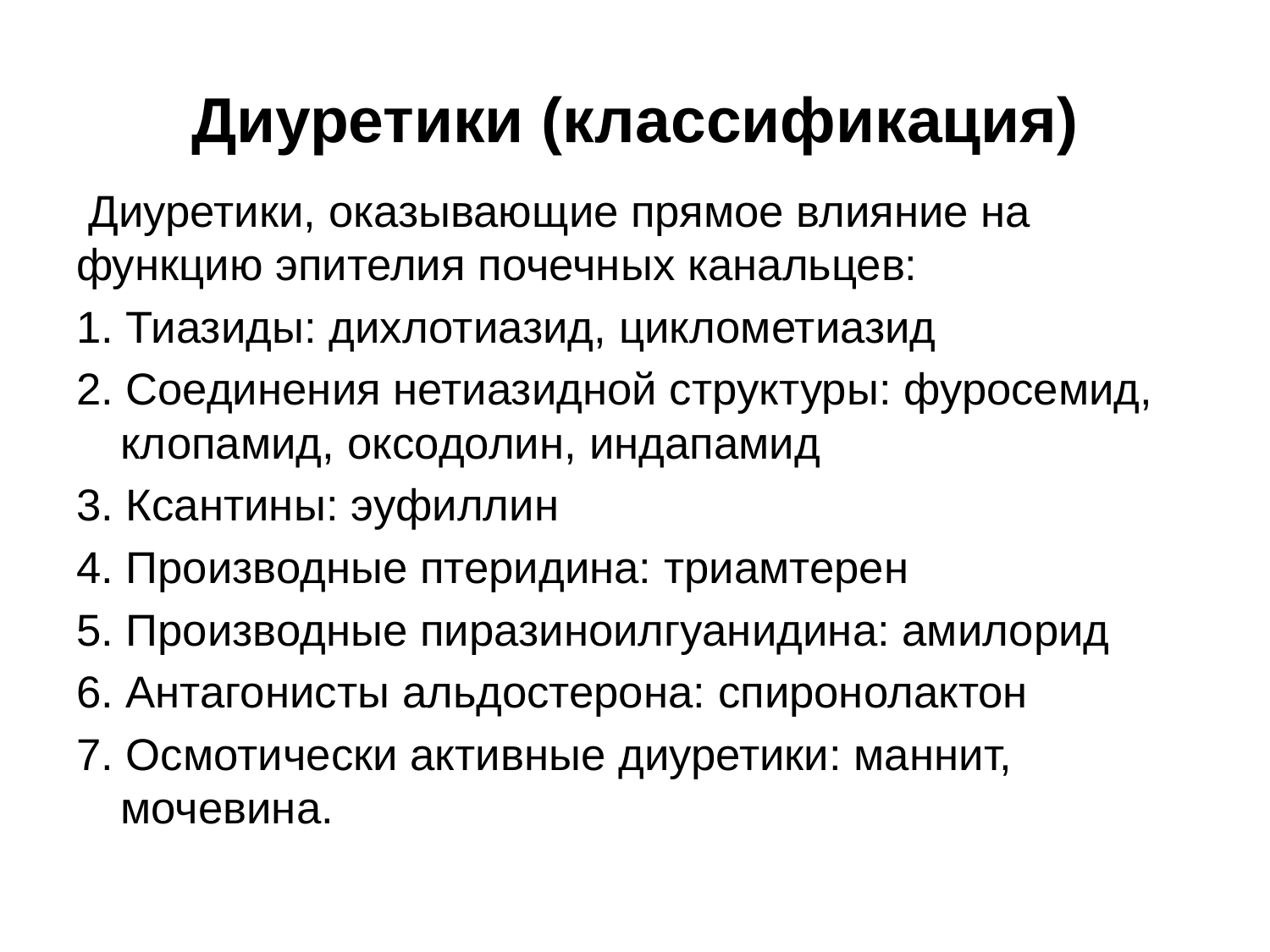

# Диуретики (классификация)
 Диуретики, оказывающие прямое влияние на функцию эпителия почечных канальцев:
1. Тиазиды: дихлотиазид, циклометиазид
2. Соединения нетиазидной структуры: фуросемид, клопамид, оксодолин, индапамид
3. Ксантины: эуфиллин
4. Производные птеридина: триамтерен
5. Производные пиразиноилгуанидина: амилорид
6. Антагонисты альдостерона: спиронолактон
7. Осмотически активные диуретики: маннит, мочевина.